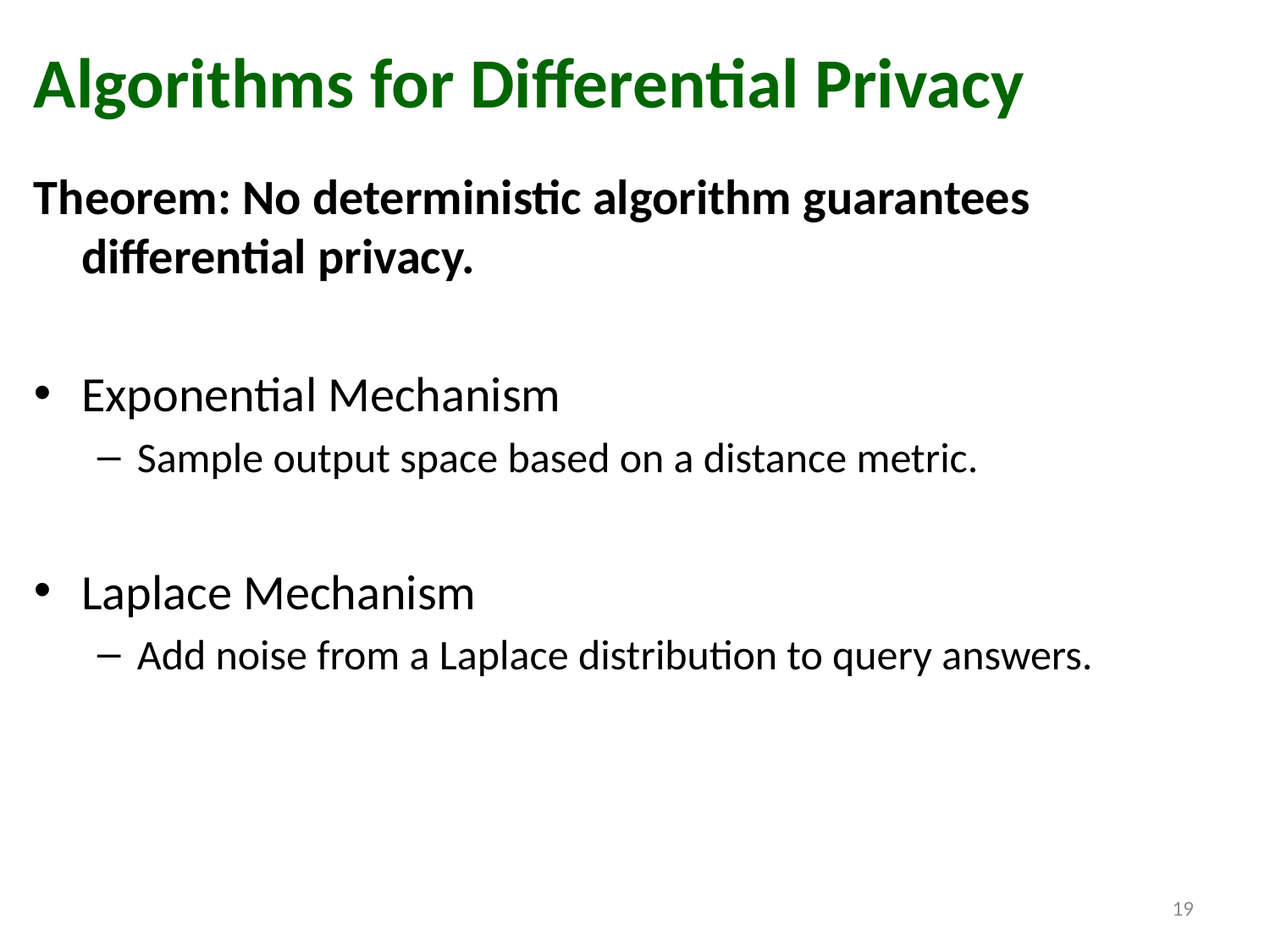

# Algorithms for Differential Privacy
Theorem: No deterministic algorithm guarantees differential privacy.

Exponential Mechanism
Sample output space based on a distance metric.

Laplace Mechanism
Add noise from a Laplace distribution to query answers.
19